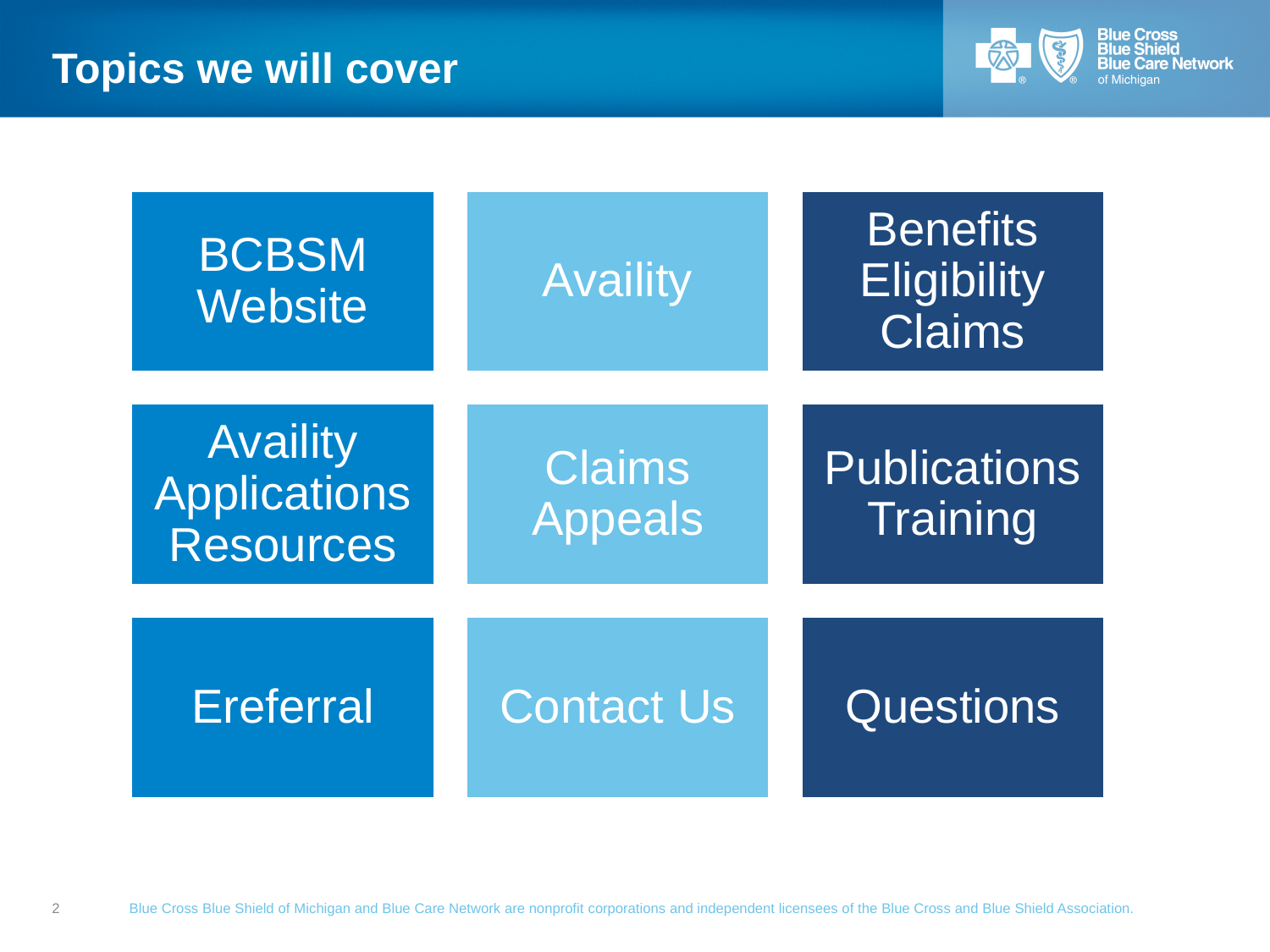

# Topics we will cover
BCBSM Website
Availity
Benefits Eligibility Claims
Availity Applications Resources
Claims Appeals
Publications Training
Ereferral
Contact Us
Questions
2
Blue Cross Blue Shield of Michigan and Blue Care Network are nonprofit corporations and independent licensees of the Blue Cross and Blue Shield Association.